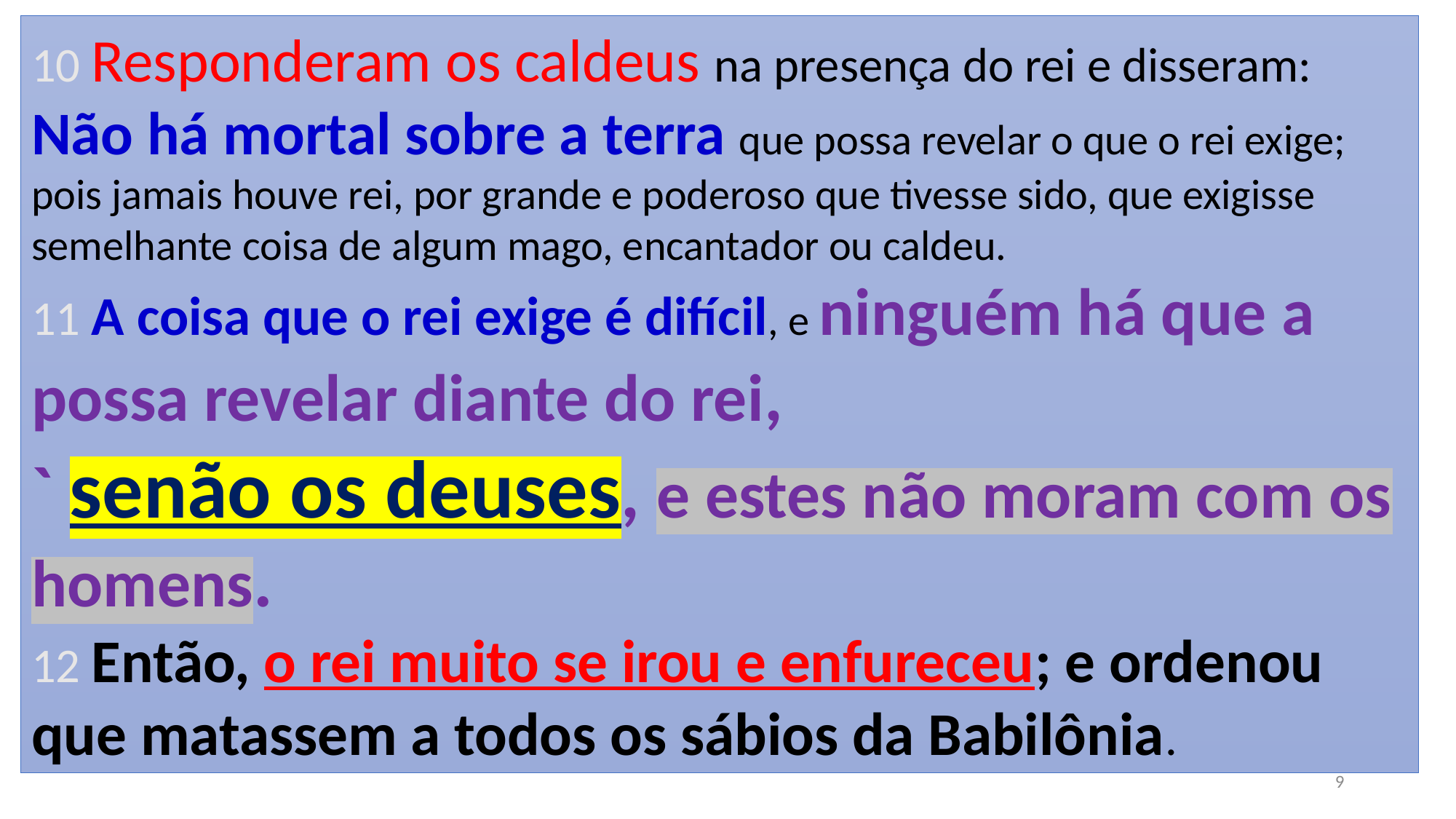

10 Responderam os caldeus na presença do rei e disseram: Não há mortal sobre a terra que possa revelar o que o rei exige; pois jamais houve rei, por grande e poderoso que tivesse sido, que exigisse semelhante coisa de algum mago, encantador ou caldeu.
11 A coisa que o rei exige é difícil, e ninguém há que a possa revelar diante do rei,
` senão os deuses, e estes não moram com os homens.
12 Então, o rei muito se irou e enfureceu; e ordenou que matassem a todos os sábios da Babilônia.
9